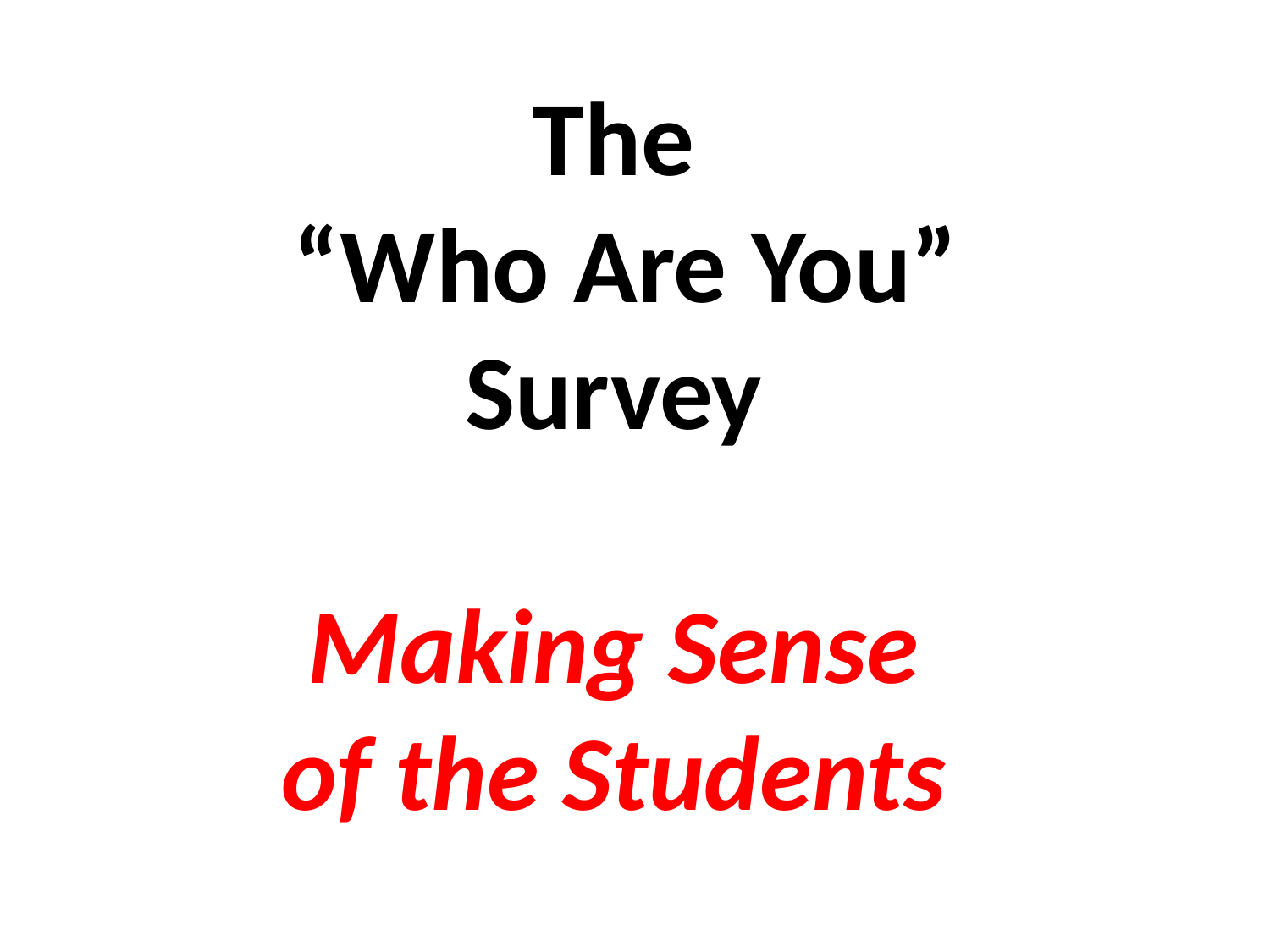

The
 “Who Are You” Survey

Making Sense of the Students